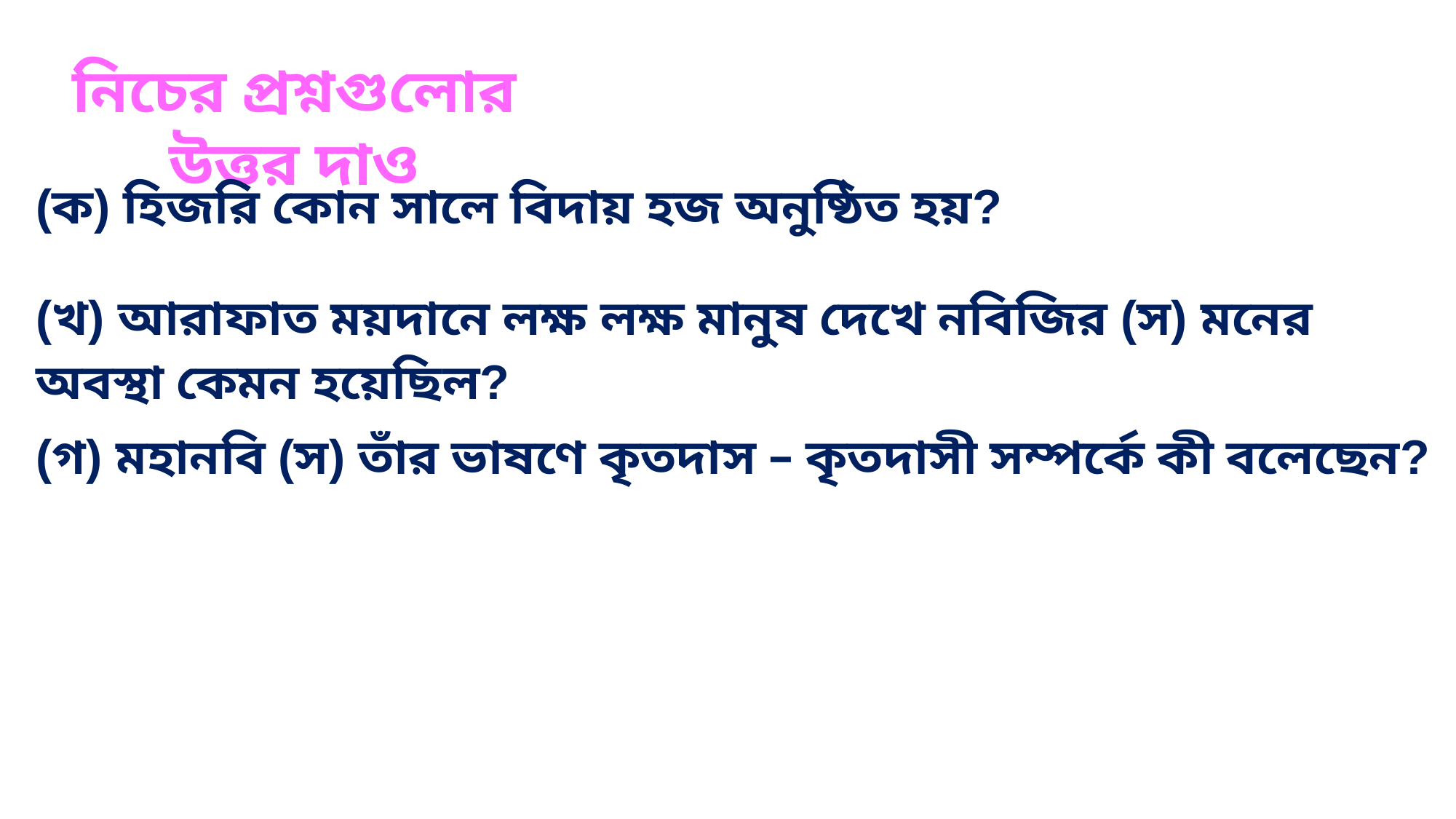

নিচের প্রশ্নগুলোর উত্তর দাও
| (ক) হিজরি কোন সালে বিদায় হজ অনুষ্ঠিত হয়? |
| --- |
| (খ) আরাফাত ময়দানে লক্ষ লক্ষ মানুষ দেখে নবিজির (স) মনের অবস্থা কেমন হয়েছিল? |
| (গ) মহানবি (স) তাঁর ভাষণে কৃতদাস – কৃতদাসী সম্পর্কে কী বলেছেন? |